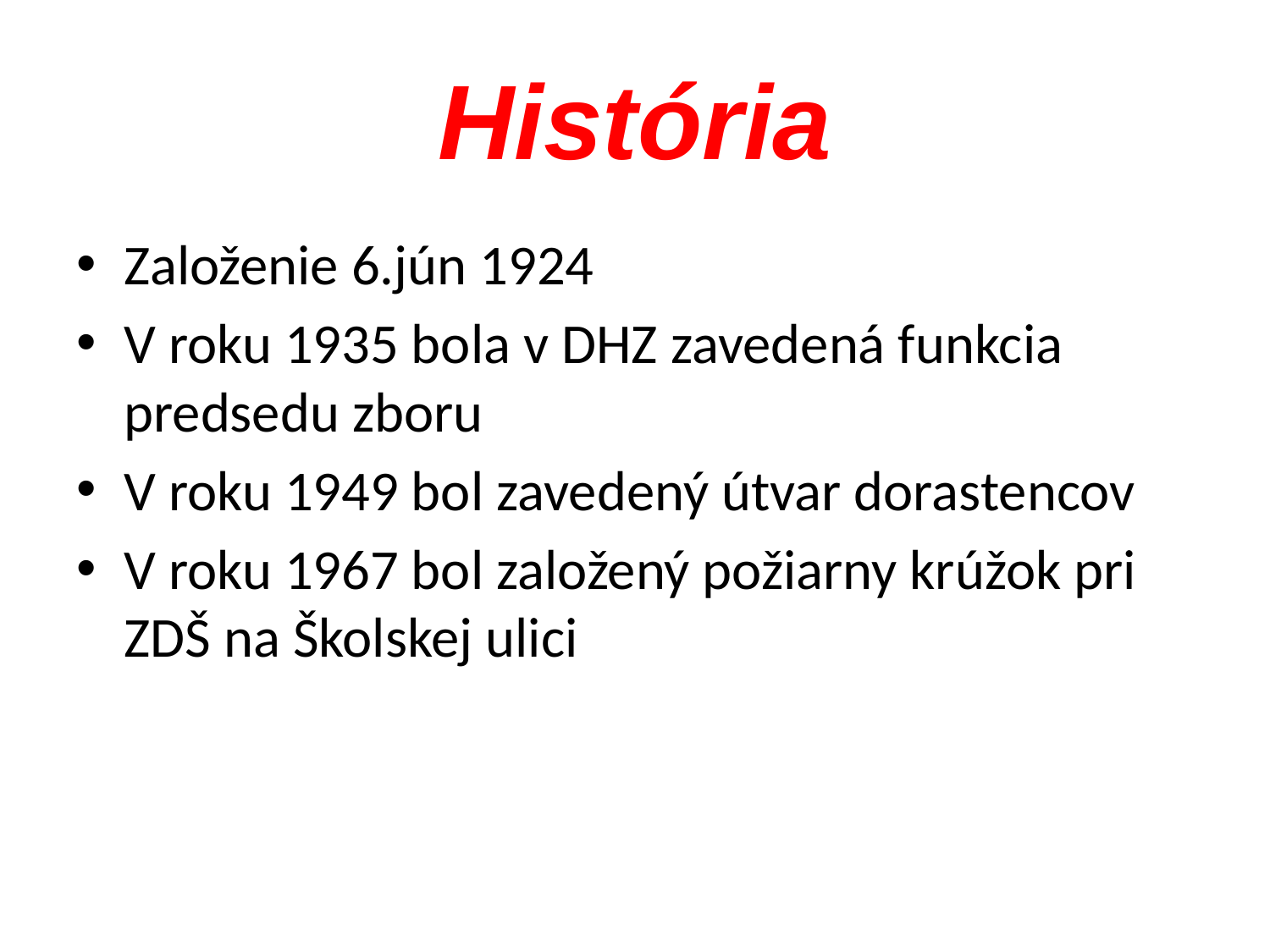

# História
Založenie 6.jún 1924
V roku 1935 bola v DHZ zavedená funkcia predsedu zboru
V roku 1949 bol zavedený útvar dorastencov
V roku 1967 bol založený požiarny krúžok pri ZDŠ na Školskej ulici